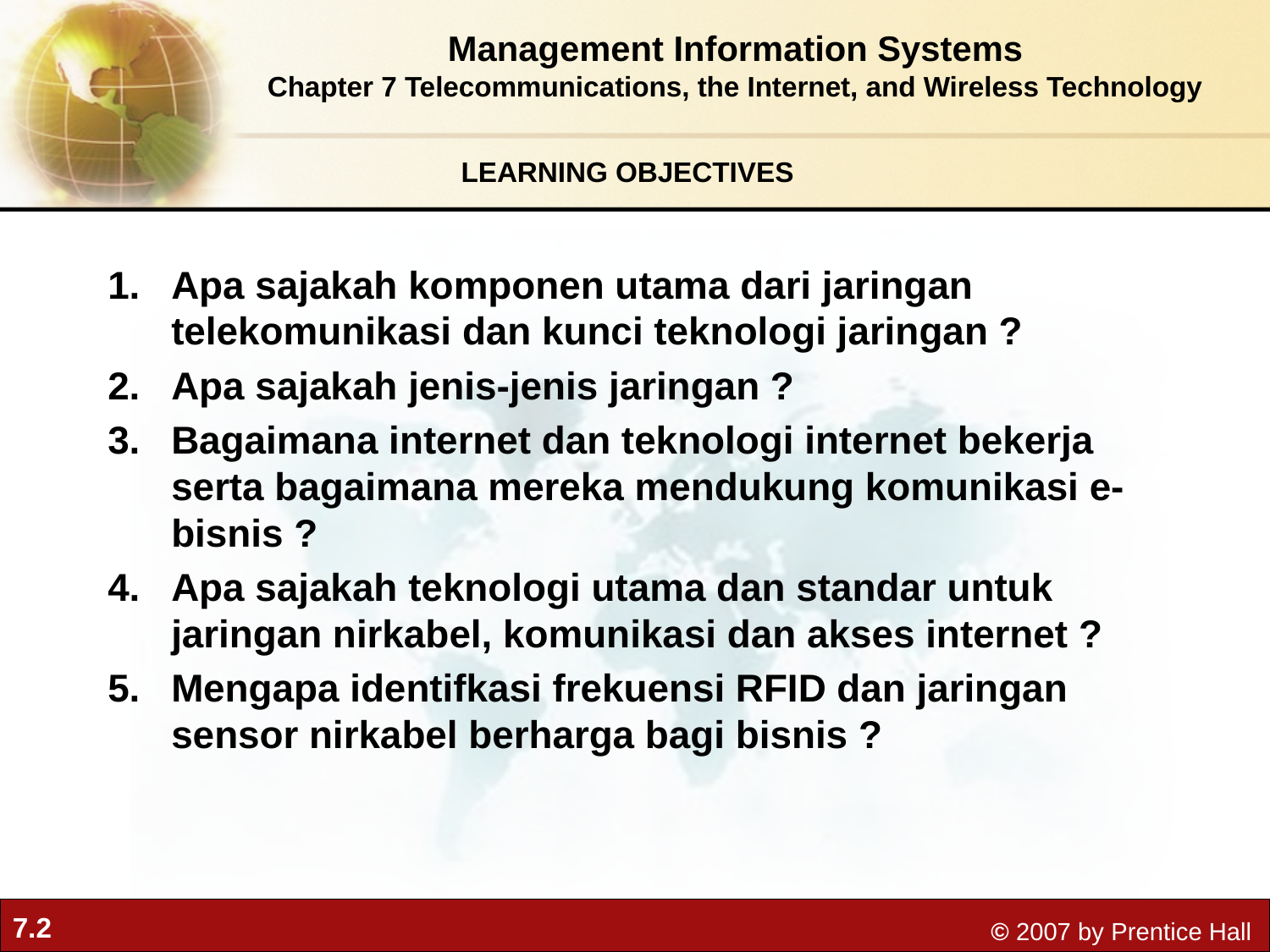

Management Information Systems
Chapter 7 Telecommunications, the Internet, and Wireless Technology
LEARNING OBJECTIVES
Apa sajakah komponen utama dari jaringan telekomunikasi dan kunci teknologi jaringan ?
Apa sajakah jenis-jenis jaringan ?
Bagaimana internet dan teknologi internet bekerja serta bagaimana mereka mendukung komunikasi e-bisnis ?
Apa sajakah teknologi utama dan standar untuk jaringan nirkabel, komunikasi dan akses internet ?
Mengapa identifkasi frekuensi RFID dan jaringan sensor nirkabel berharga bagi bisnis ?